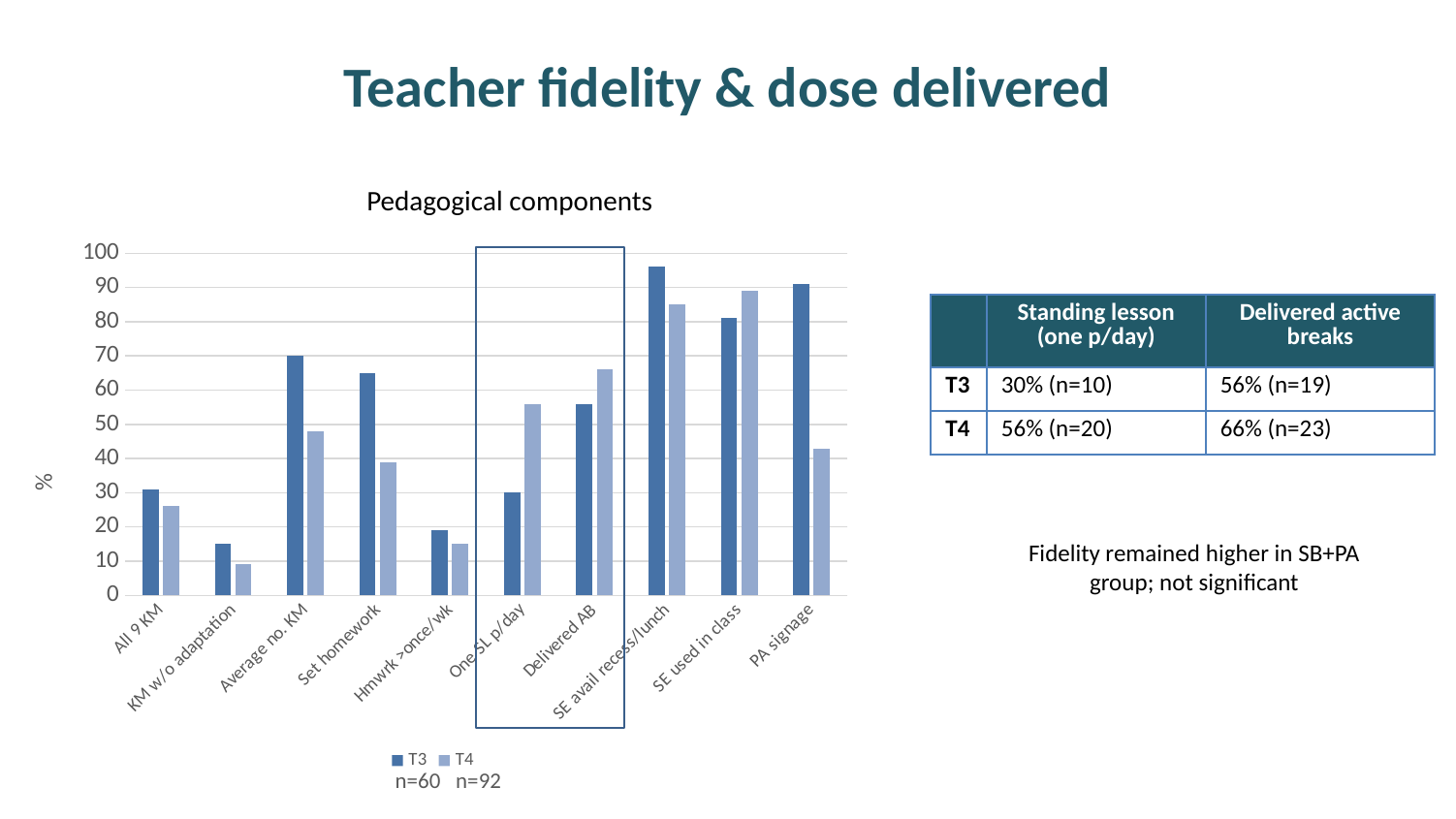

# Teacher fidelity & dose delivered
Pedagogical components

### Chart

| Category | T3 | T4 |
|---|---|---|
| All 9 KM | 31.0 | 26.0 |
| KM w/o adaptation | 15.0 | 9.0 |
| Average no. KM | 70.0 | 48.0 |
| Set homework | 65.0 | 39.0 |
| Hmwrk >once/wk | 19.0 | 15.0 |
| One SL p/day | 30.0 | 56.0 |
| Delivered AB | 56.0 | 66.0 |
| SE avail recess/lunch | 96.0 | 85.0 |
| SE used in class | 81.0 | 89.0 |
| PA signage | 91.0 | 43.0 |
|  | Standing lesson (one p/day) | Delivered active breaks |
| --- | --- | --- |
| T3 | 30% (n=10) | 56% (n=19) |
| T4 | 56% (n=20) | 66% (n=23) |

Fidelity remained higher in SB+PA group; not significant
  n=60   n=92